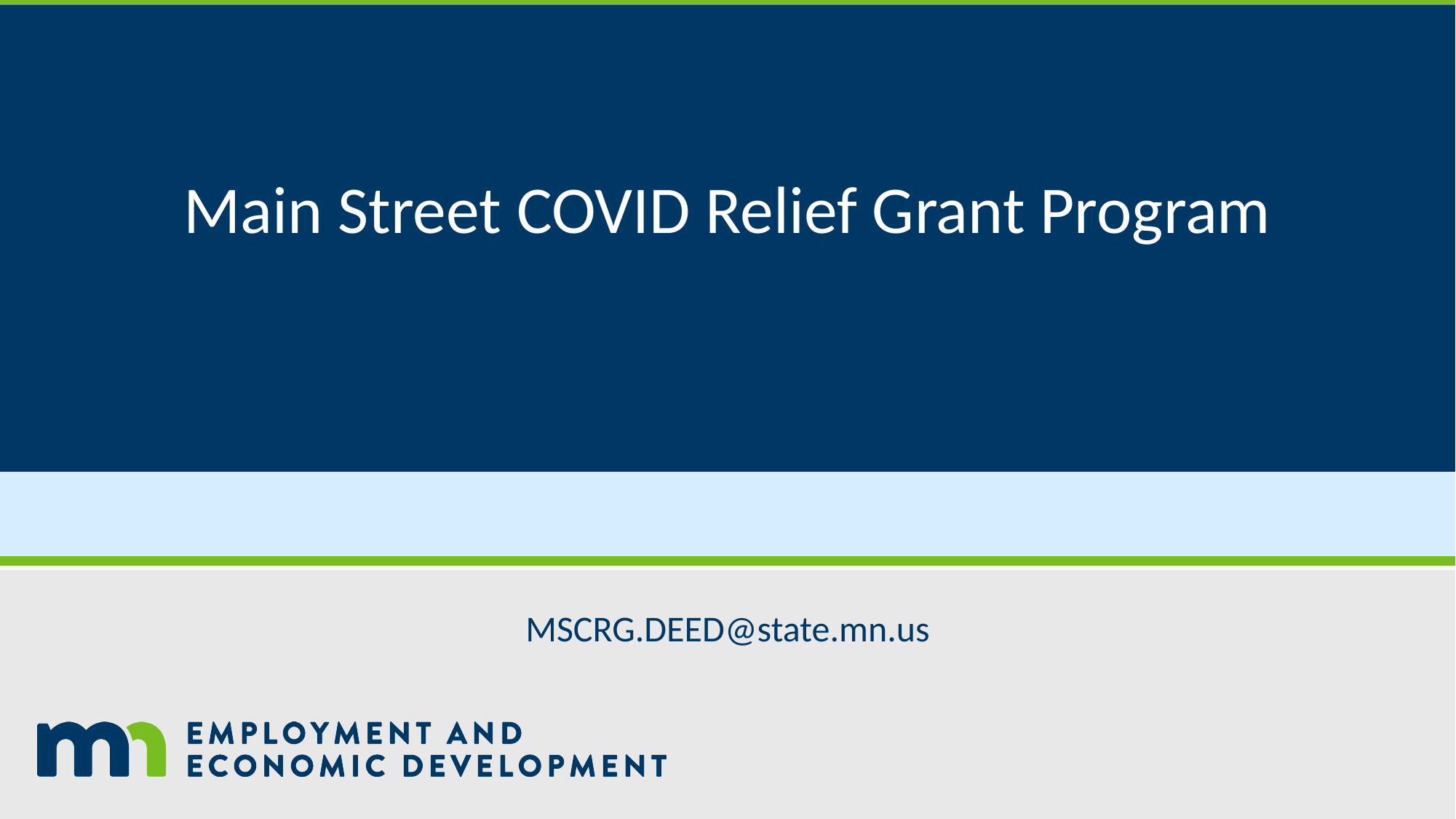

# Main Street COVID Relief Grant Program

MSCRG.DEED@state.mn.us